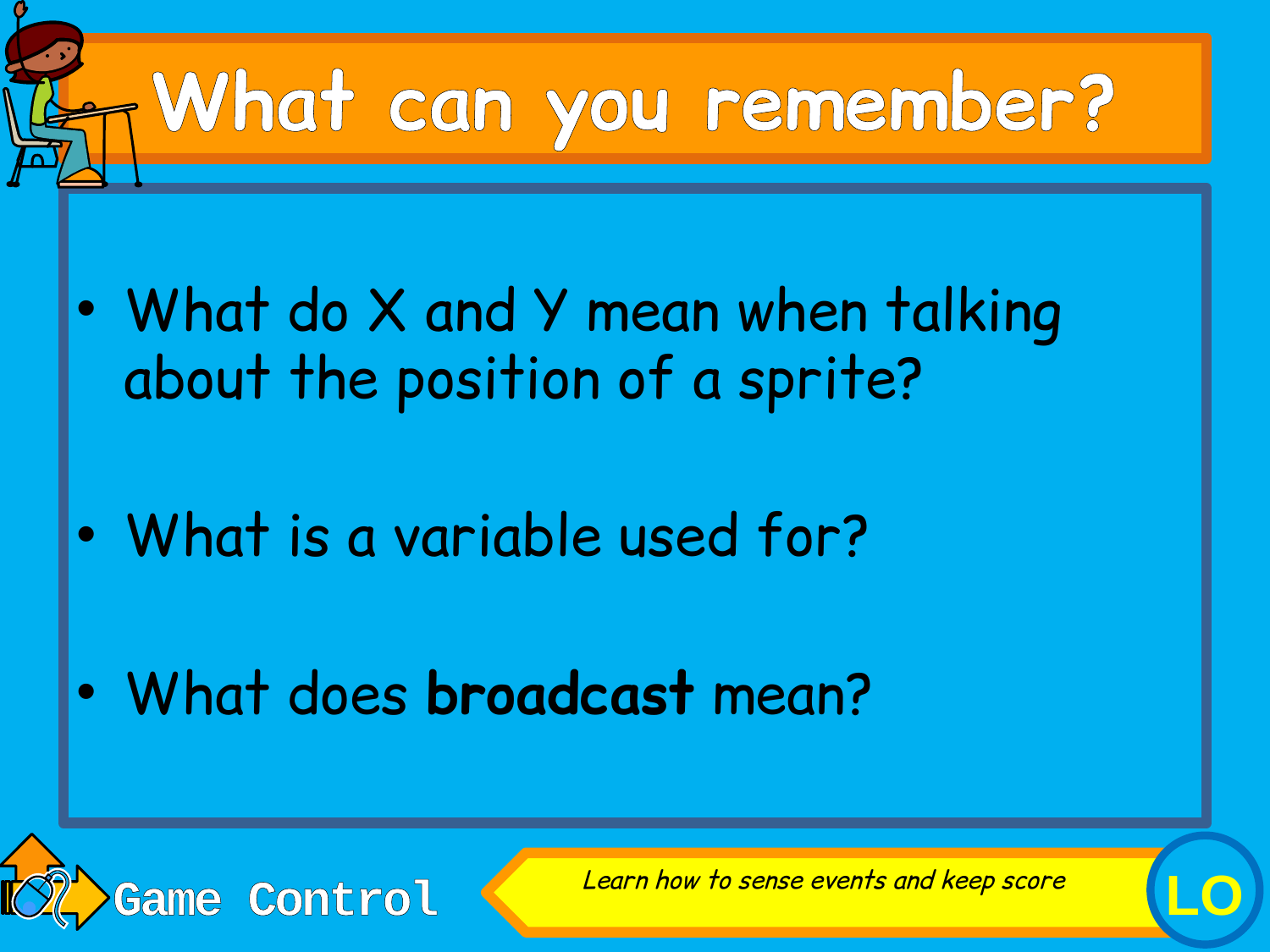

# What can you remember?

What do X and Y mean when talking about the position of a sprite?

What is a variable used for?

What does broadcast mean?

Learn how to sense events and keep score